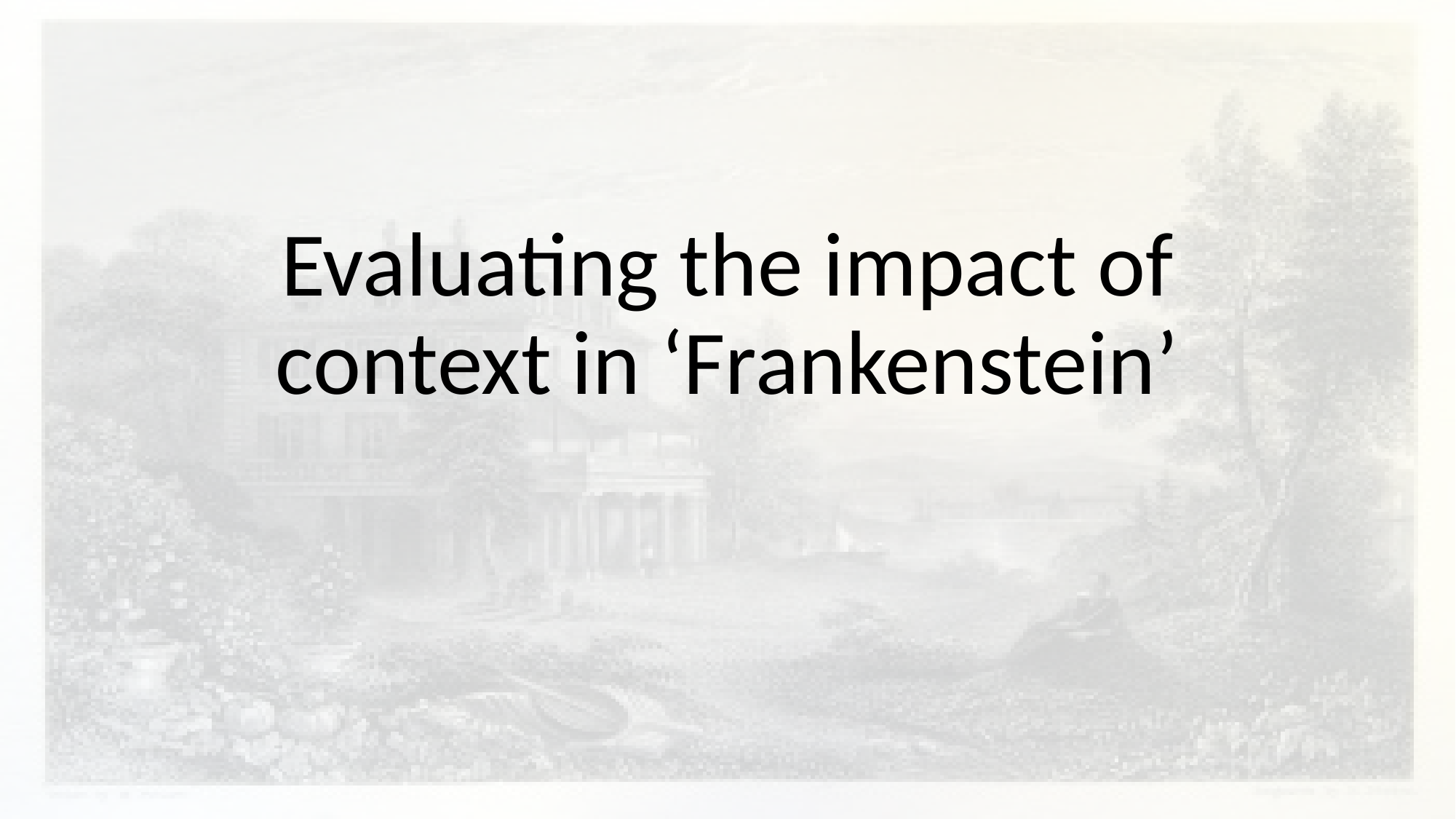

# Evaluating the impact of context in ‘Frankenstein’